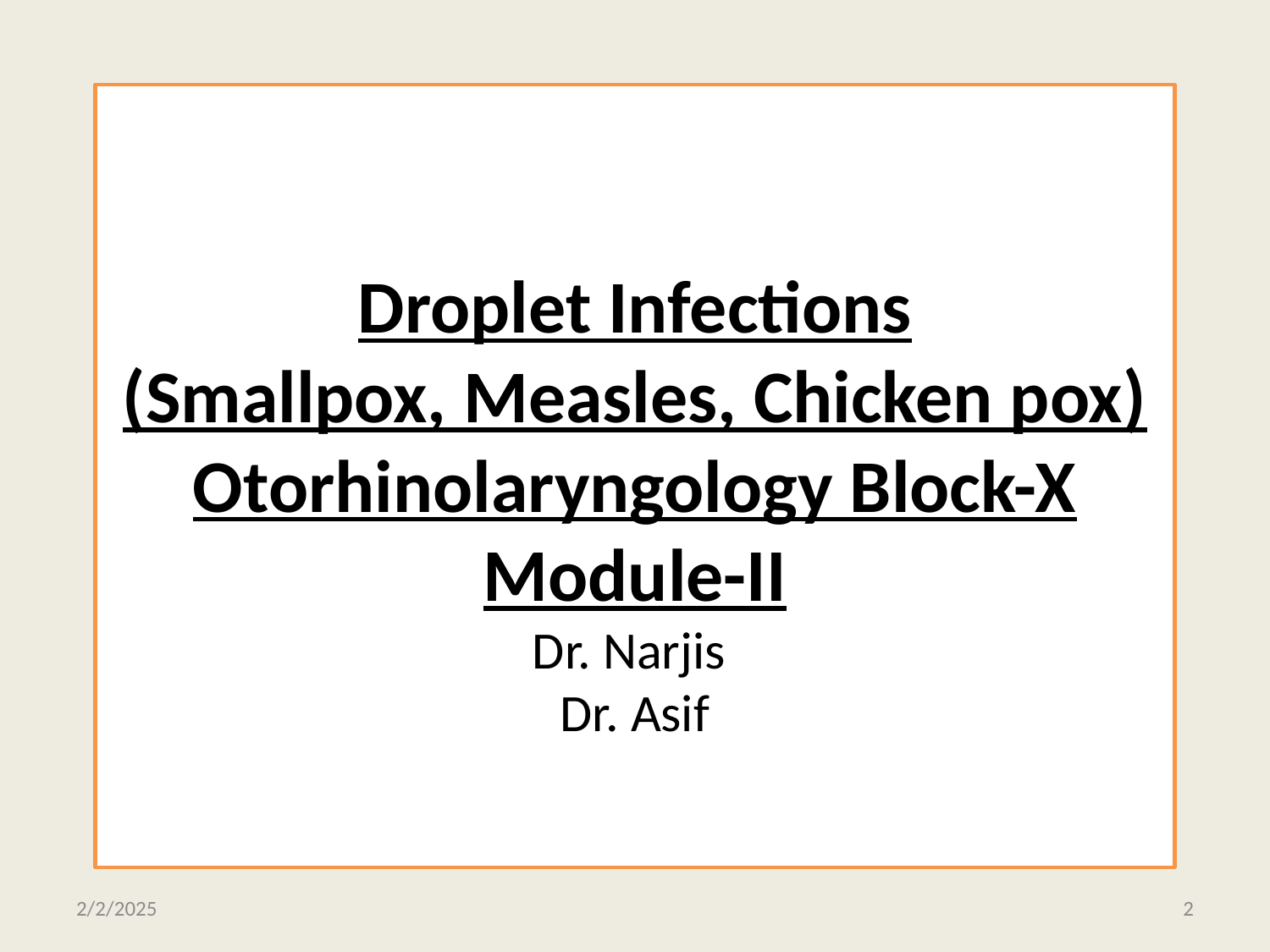

# Droplet Infections (Smallpox, Measles, Chicken pox) Otorhinolaryngology Block-X Module-II Dr. Narjis Dr. Asif
2/2/2025
2